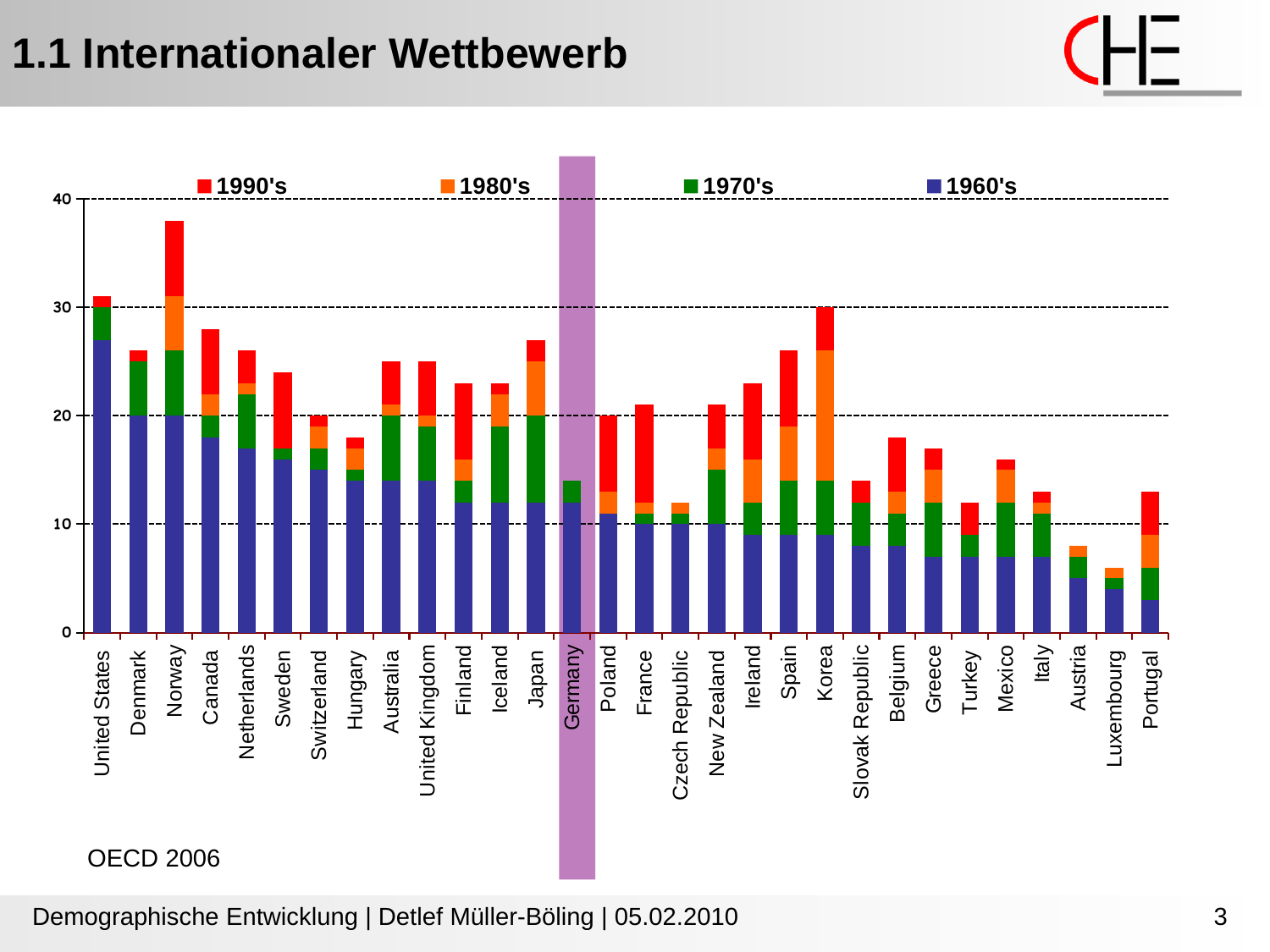

1.1 Internationaler Wettbewerb

### Chart

| Category | 1960's | 1970's | 1980's | 1990's |
|---|---|---|---|---|
| United States  | 27.0 | 3.0 | -1.0 | 1.0 |
| Denmark  | 20.0 | 5.0 | 0.0 | 1.0 |
| Norway | 20.0 | 6.0 | 5.0 | 7.0 |
| Canada  | 18.0 | 2.0 | 2.0 | 6.0 |
| Netherlands | 17.0 | 5.0 | 1.0 | 3.0 |
| Sweden  | 16.0 | 1.0 | 0.0 | 7.0 |
| Switzerland  | 15.0 | 2.0 | 2.0 | 1.0 |
| Hungary  | 14.0 | 1.0 | 2.0 | 1.0 |
| Australia  | 14.0 | 6.0 | 1.0 | 4.0 |
| United Kingdom | 14.0 | 5.0 | 1.0 | 5.0 |
| Finland | 12.0 | 2.0 | 2.0 | 7.0 |
| Iceland | 12.0 | 7.0 | 3.0 | 1.0 |
| Japan  | 12.0 | 8.0 | 5.0 | 2.0 |
| Germany | 12.0 | 2.0 | 0.0 | 0.0 |
| Poland | 11.0 | 0.0 | 2.0 | 7.0 |
| France  | 10.0 | 1.0 | 1.0 | 9.0 |
| Czech Republic  | 10.0 | 1.0 | 1.0 | 0.0 |
| New Zealand  | 10.0 | 5.0 | 2.0 | 4.0 |
| Ireland | 9.0 | 3.0 | 4.0 | 7.0 |
| Spain | 9.0 | 5.0 | 5.0 | 7.0 |
| Korea | 9.0 | 5.0 | 12.0 | 4.0 |
| Slovak Republic | 8.0 | 4.0 | -1.0 | 2.0 |
| Belgium | 8.0 | 3.0 | 2.0 | 5.0 |
| Greece | 7.0 | 5.0 | 3.0 | 2.0 |
| Turkey  | 7.0 | 2.0 | -1.0 | 3.0 |
| Mexico | 7.0 | 5.0 | 3.0 | 1.0 |
| Italy | 7.0 | 4.0 | 1.0 | 1.0 |
| Austria | 5.0 | 2.0 | 1.0 | 0.0 |
| Luxembourg  | 4.0 | 1.0 | 1.0 | 0.0 |
| Portugal  | 3.0 | 3.0 | 3.0 | 4.0 |

OECD 2006

Demographische Entwicklung | Detlef Müller-Böling | 05.02.2010
3